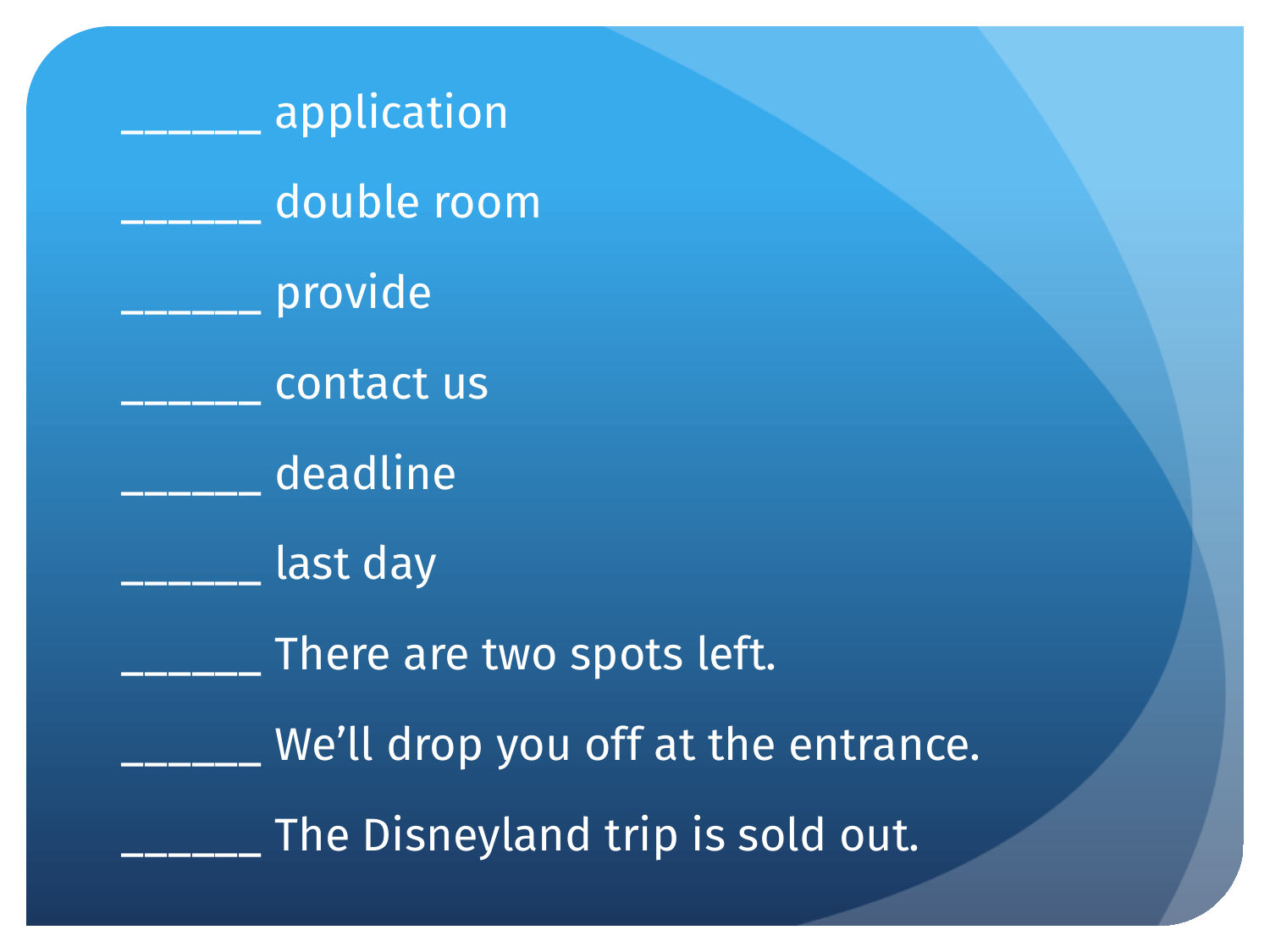

______ application
______ double room
______ provide
______ contact us
______ deadline
______ last day
______ There are two spots left.
______ We’ll drop you off at the entrance.
______ The Disneyland trip is sold out.